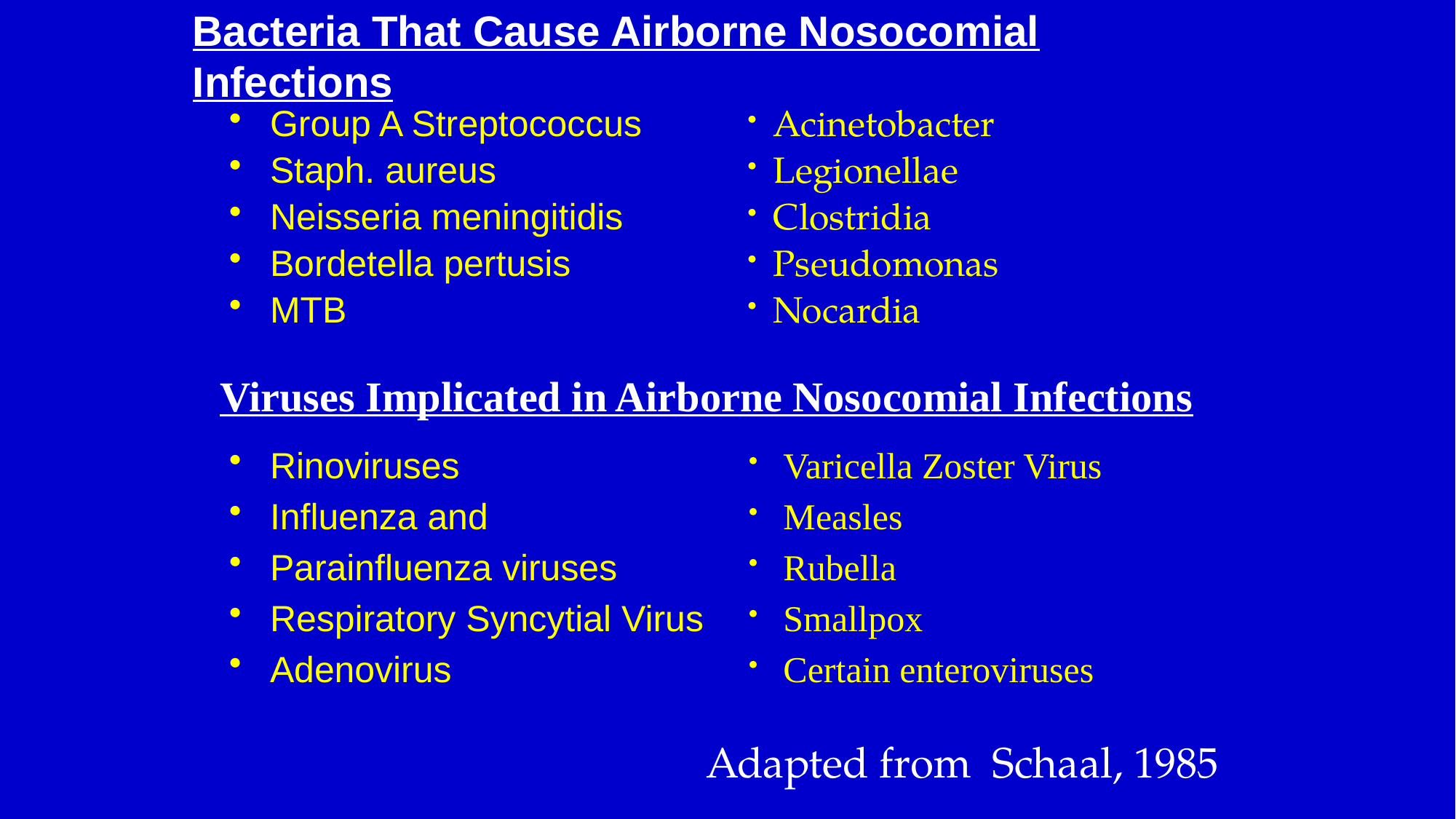

Bacteria That Cause Airborne Nosocomial Infections
Group A Streptococcus
Staph. aureus
Neisseria meningitidis
Bordetella pertusis
MTB
Acinetobacter
Legionellae
Clostridia
Pseudomonas
Nocardia
Viruses Implicated in Airborne Nosocomial Infections
Rinoviruses
Influenza and
Parainfluenza viruses
Respiratory Syncytial Virus
Adenovirus

Varicella Zoster Virus
Measles
Rubella
Smallpox
Certain enteroviruses
Adapted from  Schaal, 1985